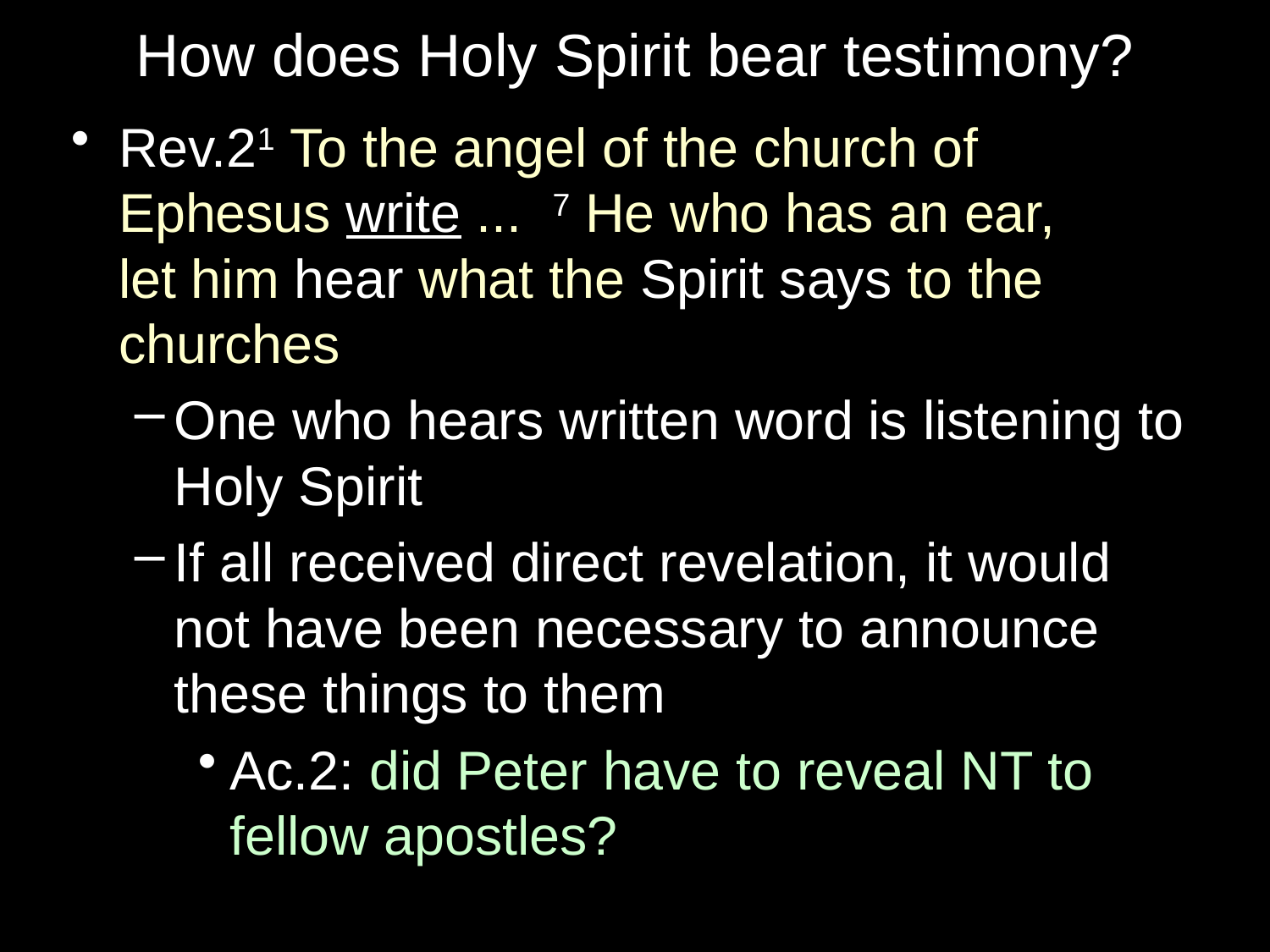

# How does Holy Spirit bear testimony?
Rev.21 To the angel of the church of Ephesus write ...  7 He who has an ear,
let him hear what the Spirit says to the churches
One who hears written word is listening to Holy Spirit
If all received direct revelation, it would not have been necessary to announce these things to them
Ac.2: did Peter have to reveal NT to fellow apostles?